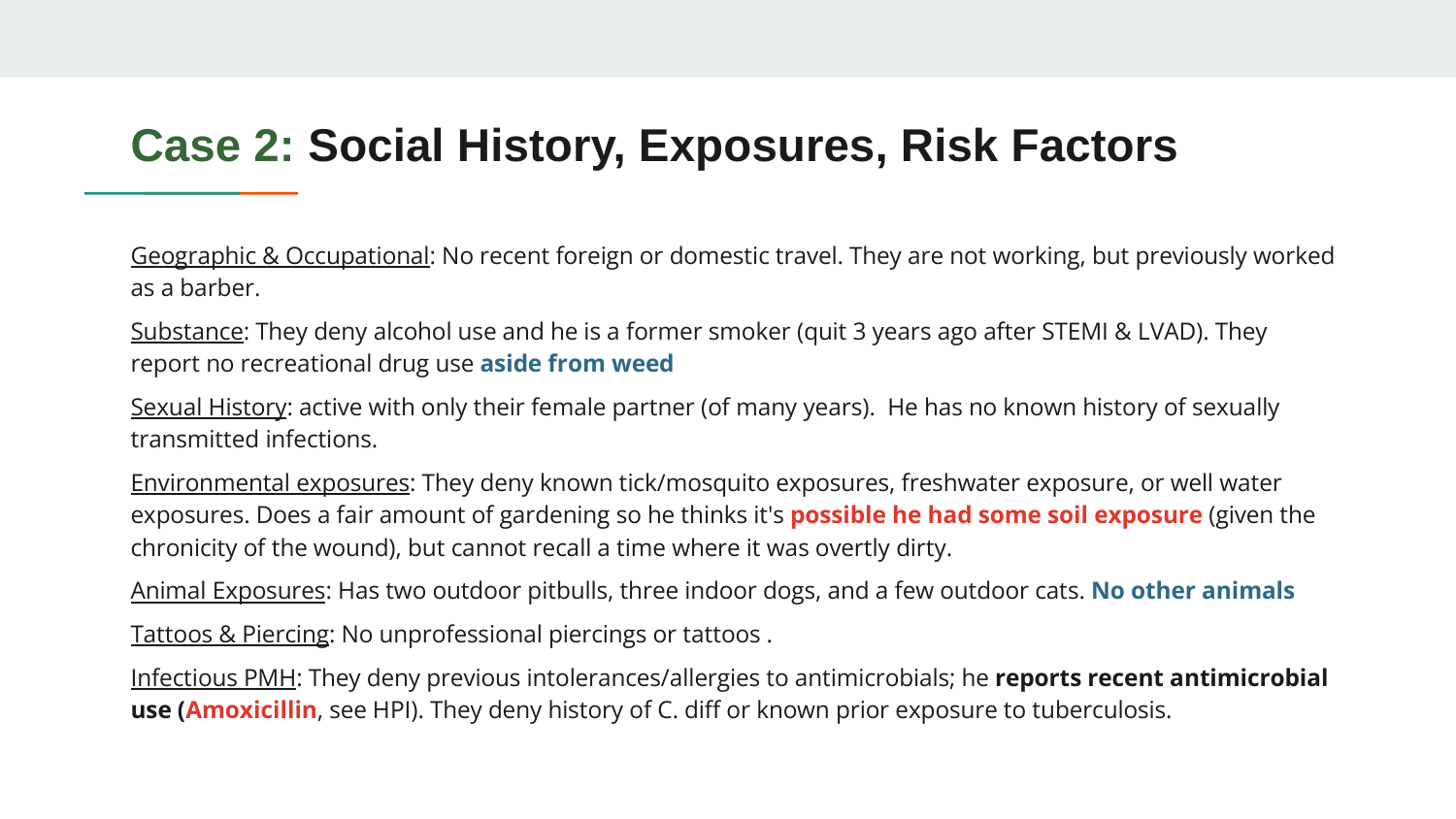

# Case 2: Social History, Exposures, Risk Factors
Geographic & Occupational: No recent foreign or domestic travel. They are not working, but previously worked as a barber.
Substance: They deny alcohol use and he is a former smoker (quit 3 years ago after STEMI & LVAD). They report no recreational drug use aside from weed
Sexual History: active with only their female partner (of many years).  He has no known history of sexually transmitted infections.
Environmental exposures: They deny known tick/mosquito exposures, freshwater exposure, or well water exposures. Does a fair amount of gardening so he thinks it's possible he had some soil exposure (given the chronicity of the wound), but cannot recall a time where it was overtly dirty.
Animal Exposures: Has two outdoor pitbulls, three indoor dogs, and a few outdoor cats. No other animals
Tattoos & Piercing: No unprofessional piercings or tattoos .
Infectious PMH: They deny previous intolerances/allergies to antimicrobials; he reports recent antimicrobial use (Amoxicillin, see HPI). They deny history of C. diff or known prior exposure to tuberculosis.